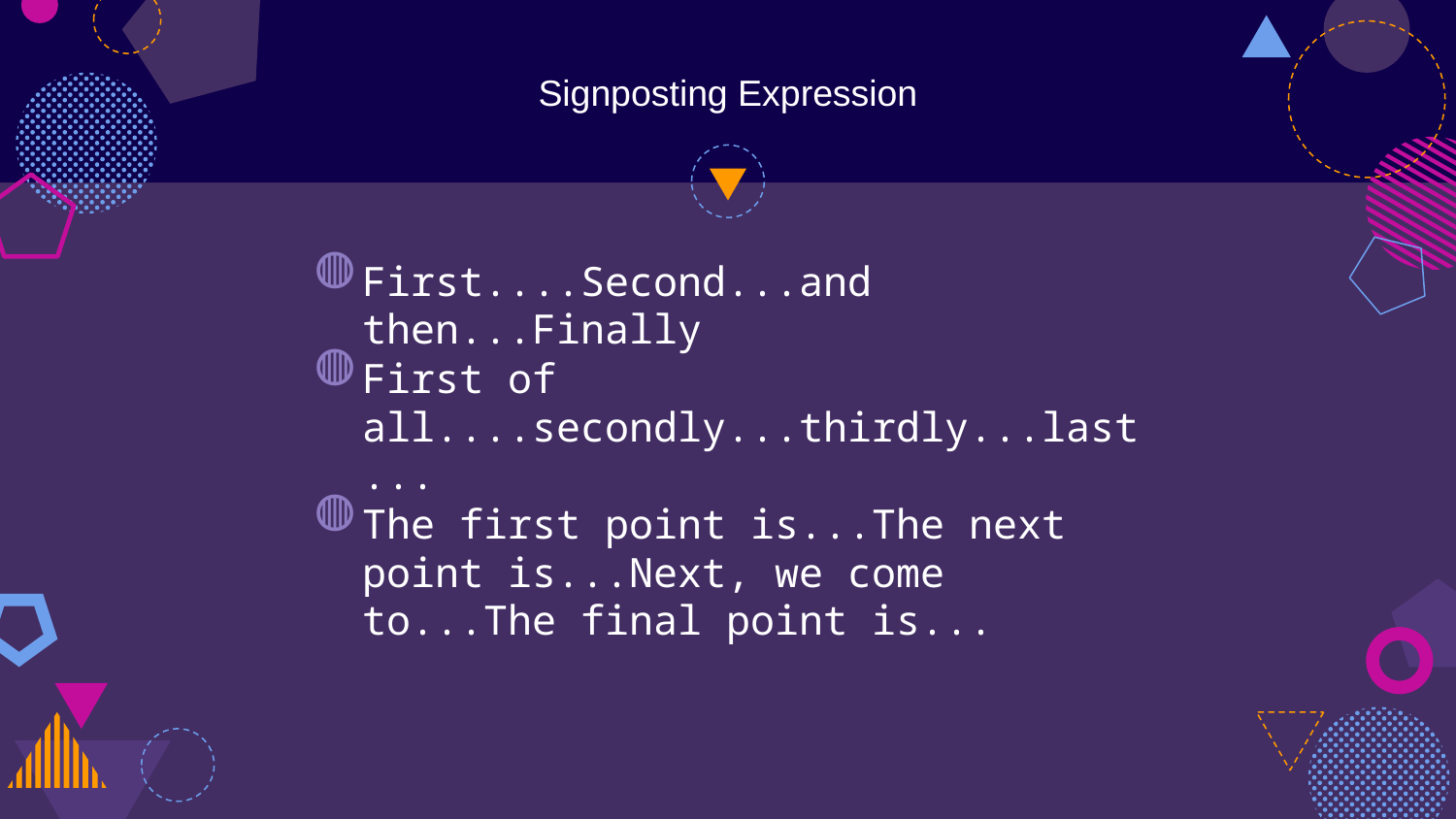

# Signposting Expression
First....Second...and then...Finally
First of all....secondly...thirdly...last...
The first point is...The next point is...Next, we come to...The final point is...